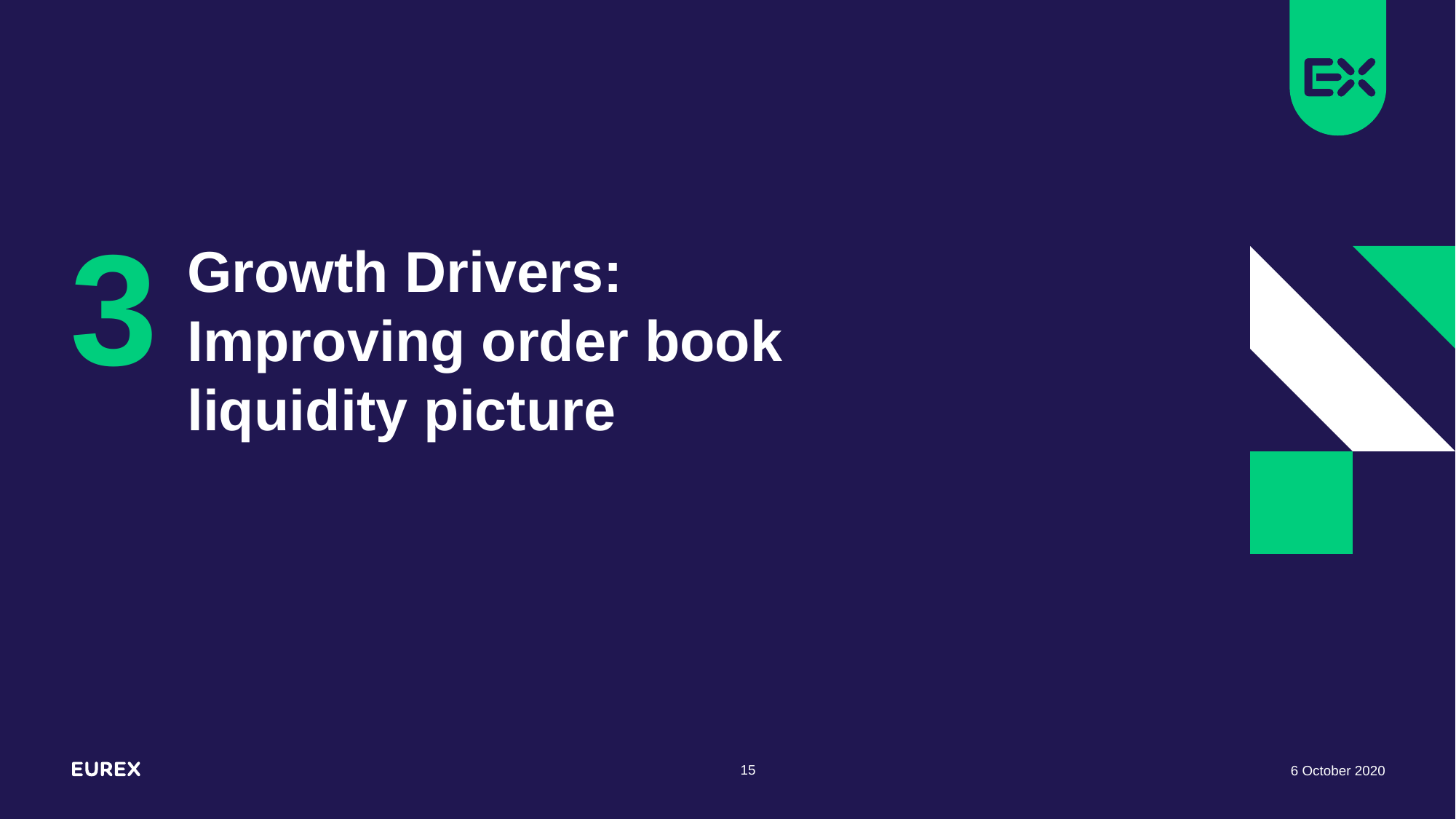

3
# Growth Drivers:  Improving order book liquidity picture
15
6 October 2020